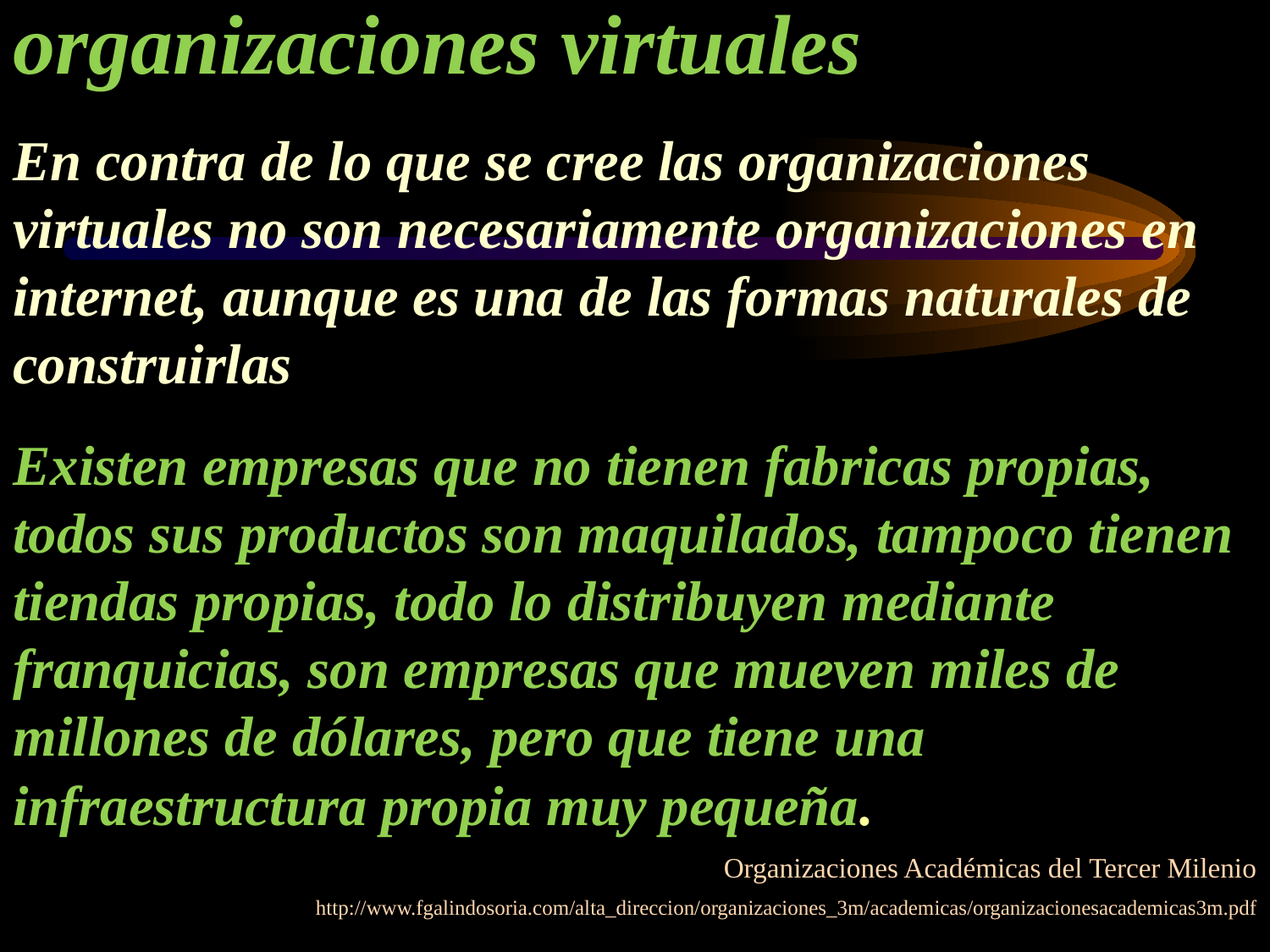

organizaciones virtuales
En contra de lo que se cree las organizaciones virtuales no son necesariamente organizaciones en internet, aunque es una de las formas naturales de construirlas
Existen empresas que no tienen fabricas propias, todos sus productos son maquilados, tampoco tienen tiendas propias, todo lo distribuyen mediante franquicias, son empresas que mueven miles de millones de dólares, pero que tiene una infraestructura propia muy pequeña.
Organizaciones Académicas del Tercer Milenio
http://www.fgalindosoria.com/alta_direccion/organizaciones_3m/academicas/organizacionesacademicas3m.pdf